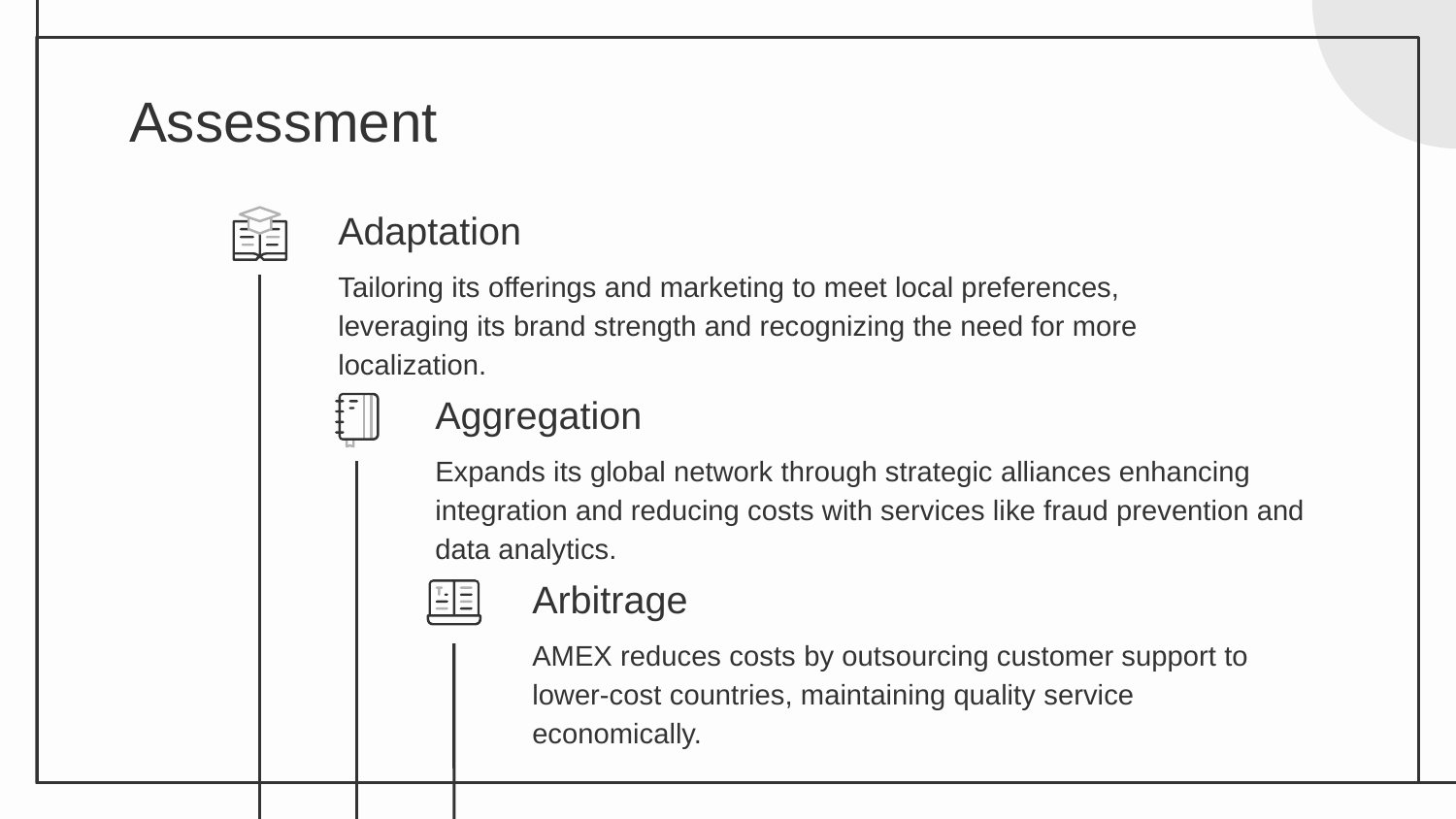

# Assessment

Adaptation

Tailoring its offerings and marketing to meet local preferences, leveraging its brand strength and recognizing the need for more localization.

Aggregation

Expands its global network through strategic alliances enhancing integration and reducing costs with services like fraud prevention and data analytics.

Arbitrage

AMEX reduces costs by outsourcing customer support to lower-cost countries, maintaining quality service economically.